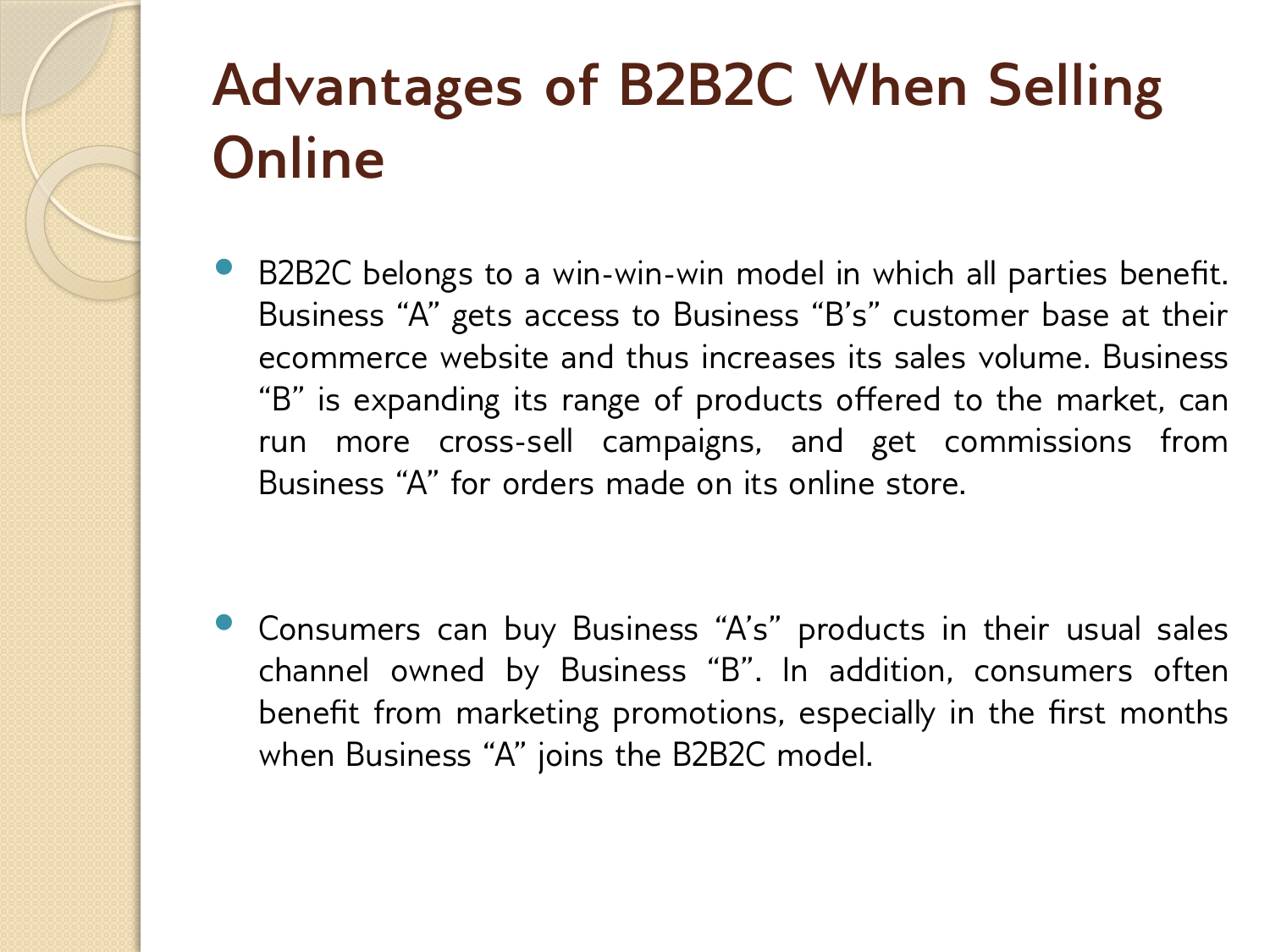

# Advantages of B2B2C When Selling Online
B2B2C belongs to a win-win-win model in which all parties benefit. Business “A” gets access to Business “B’s” customer base at their ecommerce website and thus increases its sales volume. Business “B” is expanding its range of products offered to the market, can run more cross-sell campaigns, and get commissions from Business “A” for orders made on its online store.

Consumers can buy Business “A’s” products in their usual sales channel owned by Business “B”. In addition, consumers often benefit from marketing promotions, especially in the first months when Business “A” joins the B2B2C model.